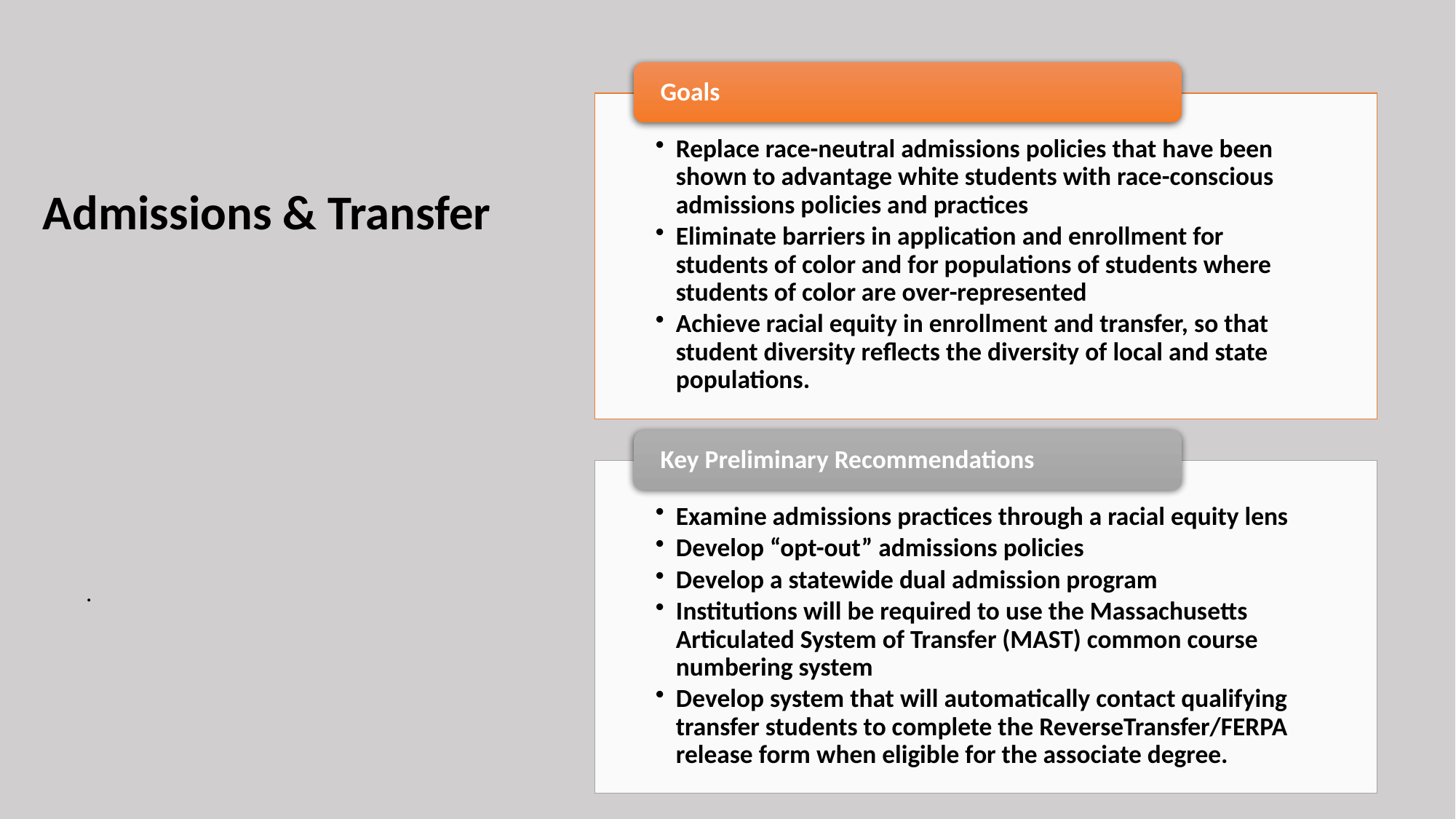

# Admissions & Transfer
Replace race-neutral admissions policies that have been shown to advantage white students with race-conscious admissions policies and practices
Eliminate barriers in application and enrollment for students of color and for populations of students where students of color are over-represented
Achieve racial equity in enrollment and transfer, so that student diversity reflects the diversity of local and state populations.
Goals
Examine admissions practices through a racial equity lens
Develop “opt-out” admissions policies
Develop a statewide dual admission program
Institutions will be required to use the Massachusetts Articulated System of Transfer (MAST) common course numbering system
Develop system that will automatically contact qualifying transfer students to complete the ReverseTransfer/FERPA release form when eligible for the associate degree.
Key Preliminary Recommendations

.